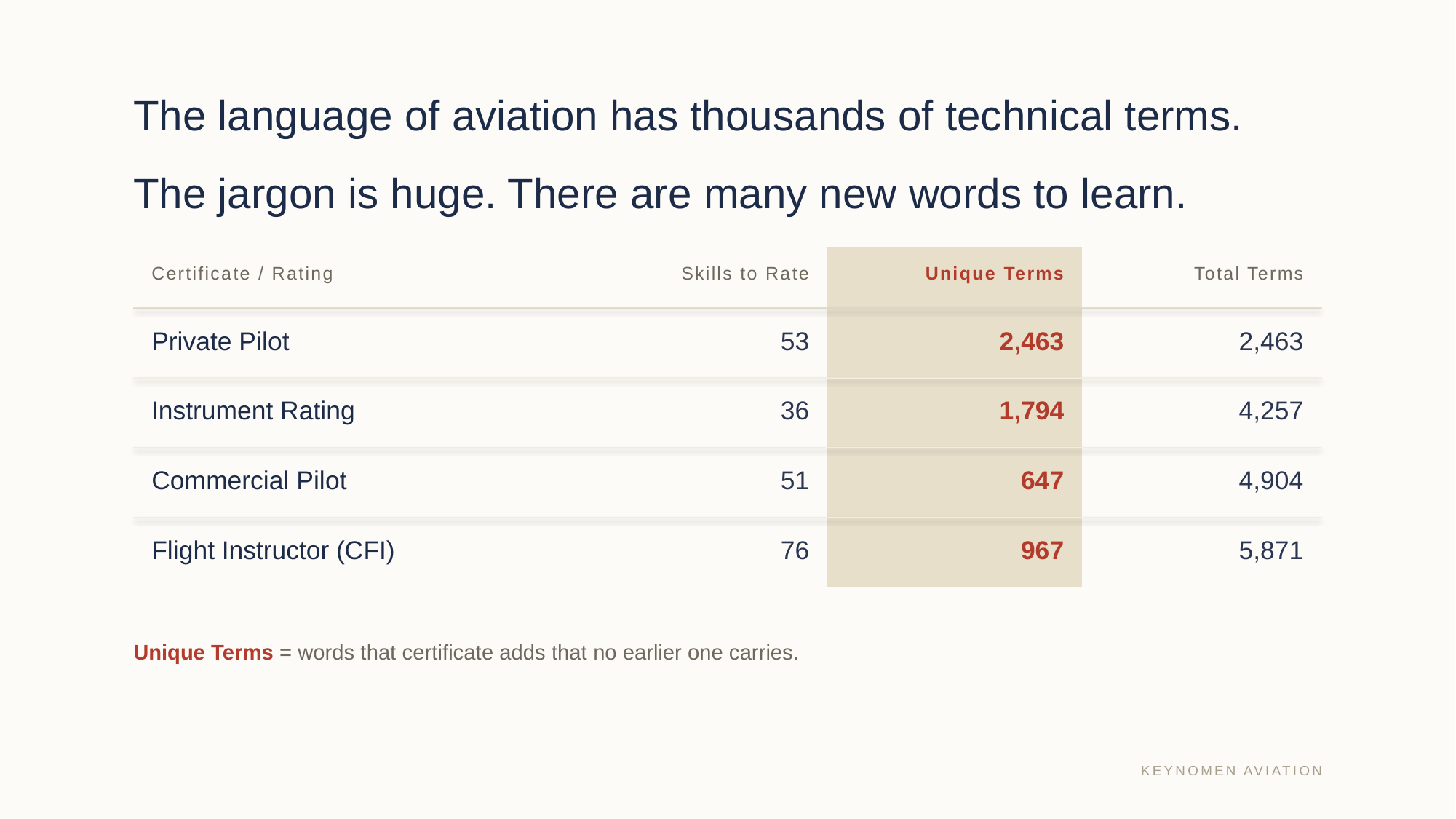

The language of aviation has thousands of technical terms.
The jargon is huge. There are many new words to learn.
| Certificate / Rating | Skills to Rate | Unique Terms | Total Terms |
| --- | --- | --- | --- |
| Private Pilot | 53 | 2,463 | 2,463 |
| Instrument Rating | 36 | 1,794 | 4,257 |
| Commercial Pilot | 51 | 647 | 4,904 |
| Flight Instructor (CFI) | 76 | 967 | 5,871 |

Unique Terms = words that certificate adds that no earlier one carries.
KEYNOMEN AVIATION